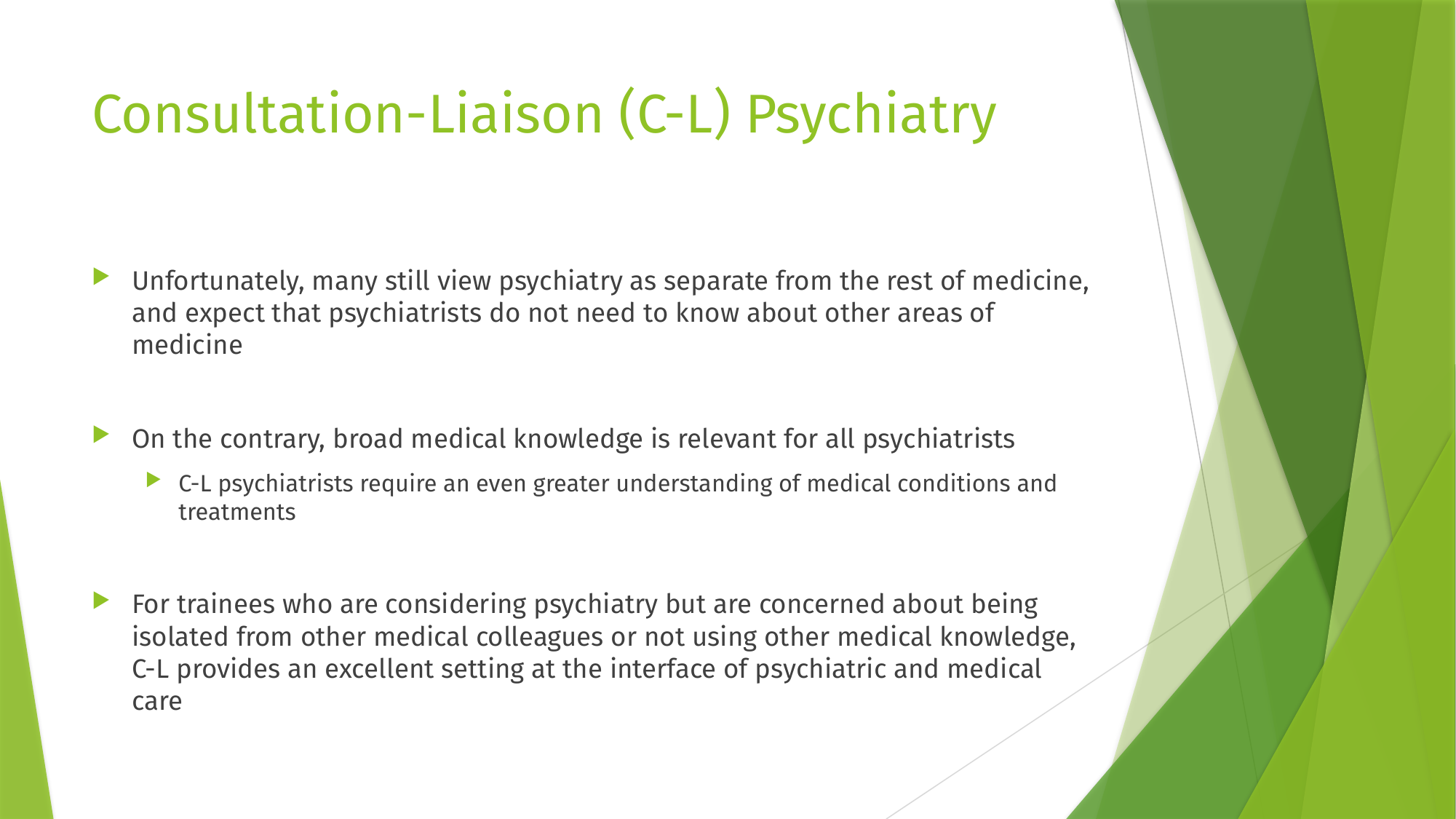

# Consultation-Liaison (C-L) Psychiatry
Unfortunately, many still view psychiatry as separate from the rest of medicine, and expect that psychiatrists do not need to know about other areas of medicine

On the contrary, broad medical knowledge is relevant for all psychiatrists
C-L psychiatrists require an even greater understanding of medical conditions and treatments

For trainees who are considering psychiatry but are concerned about being isolated from other medical colleagues or not using other medical knowledge, C-L provides an excellent setting at the interface of psychiatric and medical care